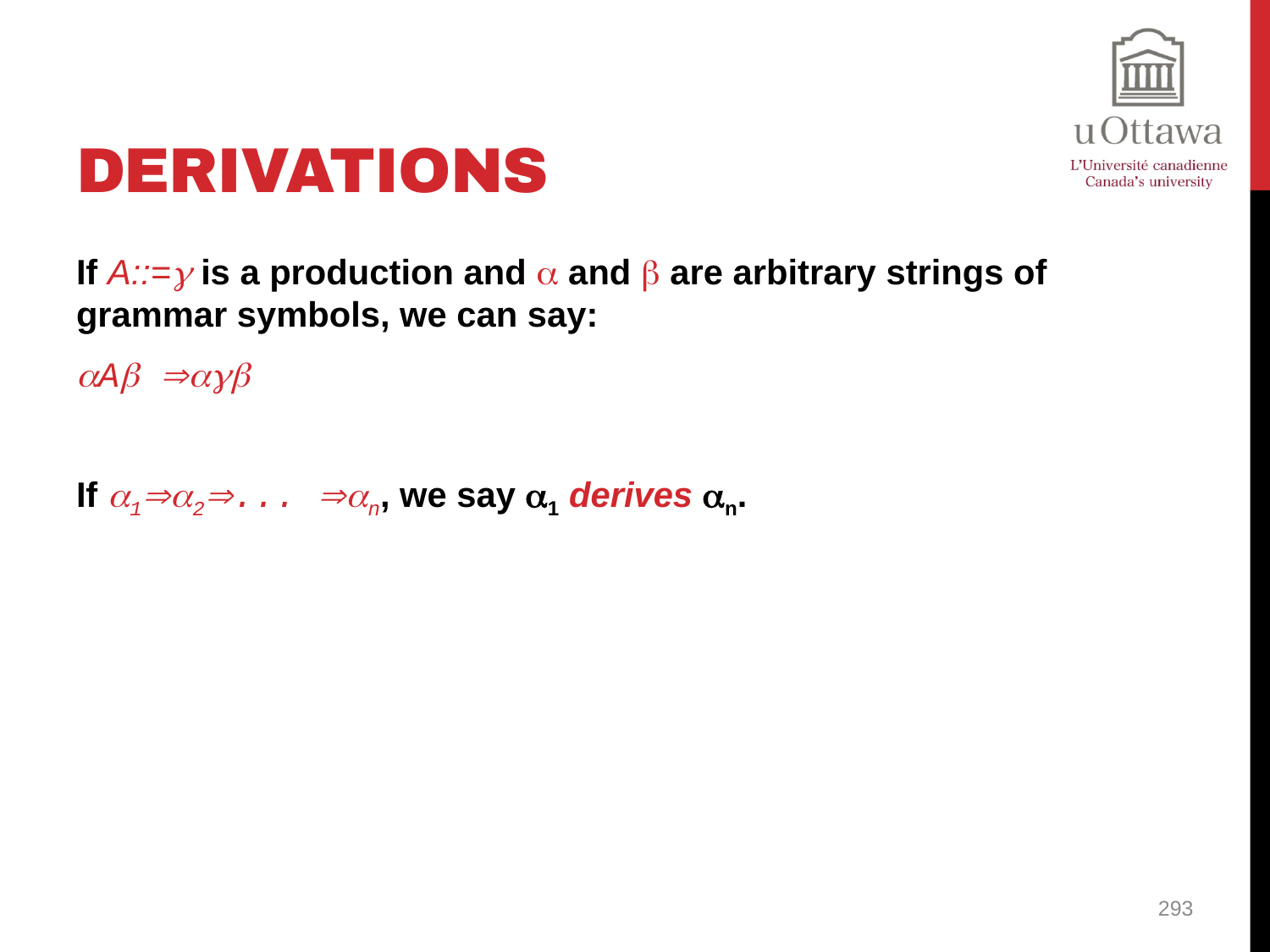

# Derivations
If A::=γ is a production and α and β are arbitrary strings of grammar symbols, we can say:
αAβ ⇒αγβ

If α1⇒α2⇒... ⇒αn, we say α1 derives αn.
293